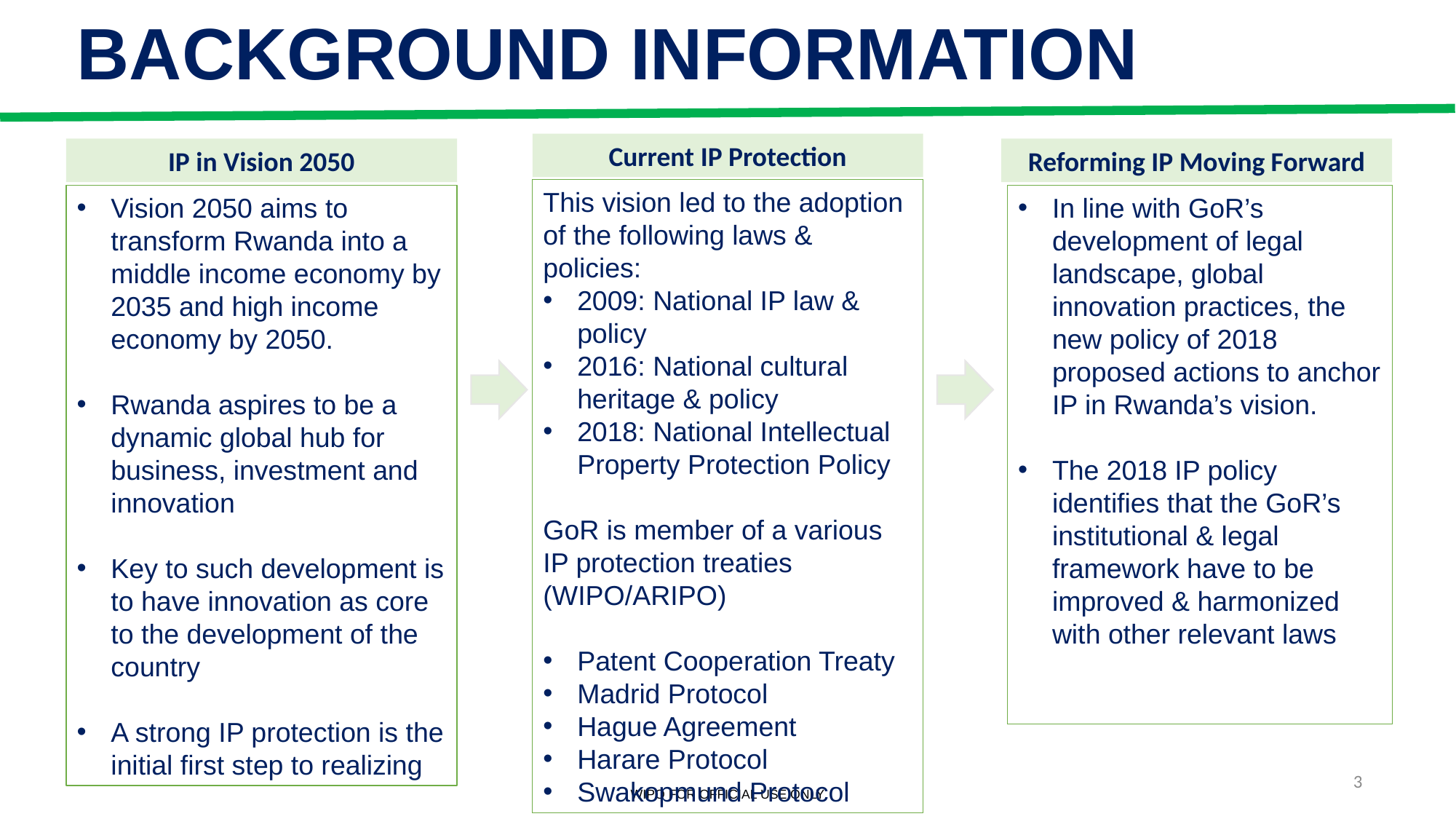

# BACKGROUND INFORMATION
Current IP Protection
Reforming IP Moving Forward
IP in Vision 2050
This vision led to the adoption of the following laws & policies:
2009: National IP law & policy
2016: National cultural heritage & policy
2018: National Intellectual Property Protection Policy

GoR is member of a various  IP protection treaties (WIPO/ARIPO)

Patent Cooperation Treaty
Madrid Protocol
Hague Agreement
Harare Protocol
Swakopmund Protocol
Vision 2050 aims to transform Rwanda into a middle income economy by 2035 and high income economy by 2050.

Rwanda aspires to be a dynamic global hub for business, investment and innovation

Key to such development is to have innovation as core to the development of the country

A strong IP protection is the initial first step to realizing
In line with GoR’s development of legal landscape, global innovation practices, the new policy of 2018 proposed actions to anchor IP in Rwanda’s vision.

The 2018 IP policy identifies that the GoR’s institutional & legal framework have to be improved & harmonized with other relevant laws

3